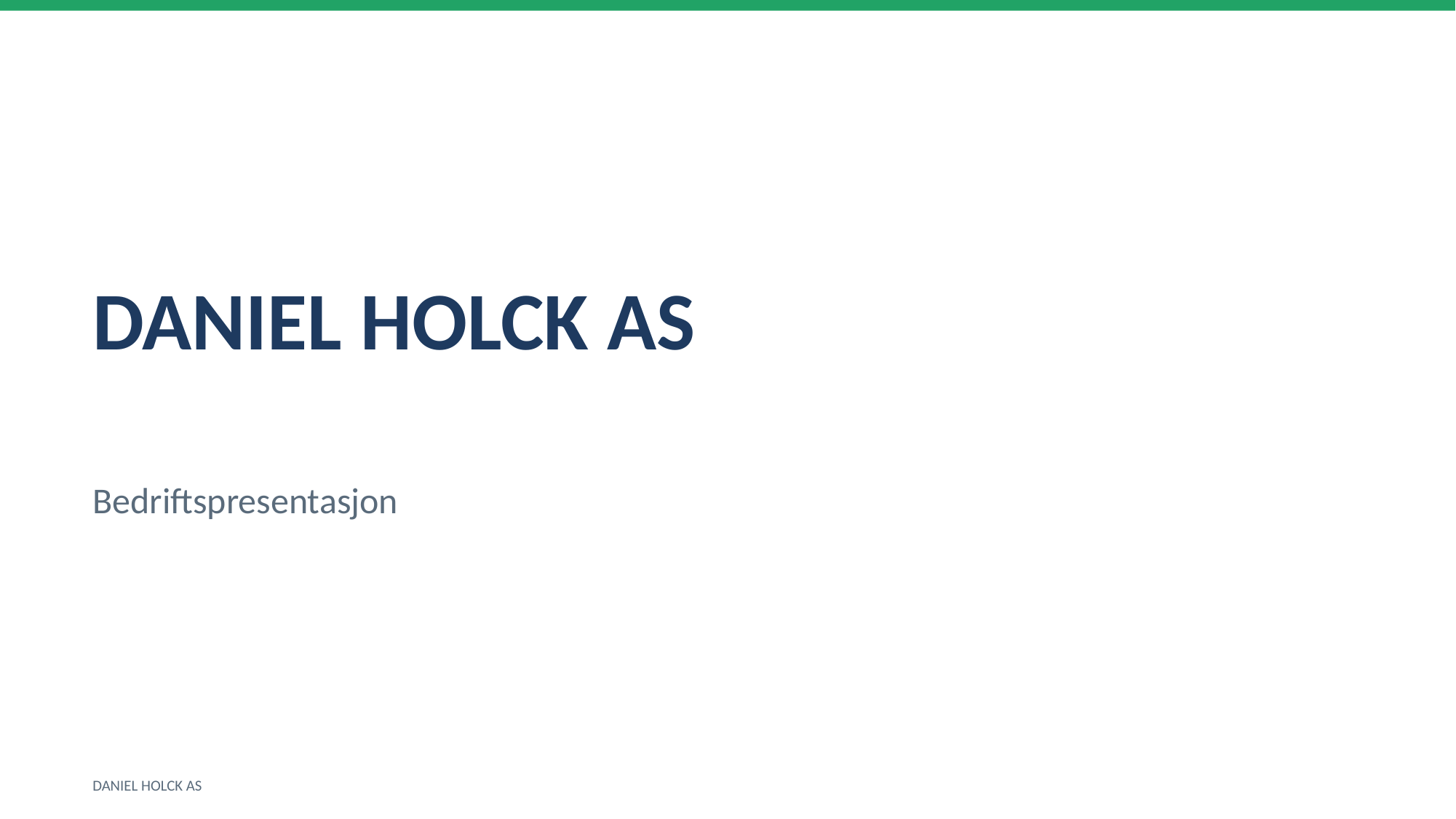

DANIEL HOLCK AS
Bedriftspresentasjon
DANIEL HOLCK AS